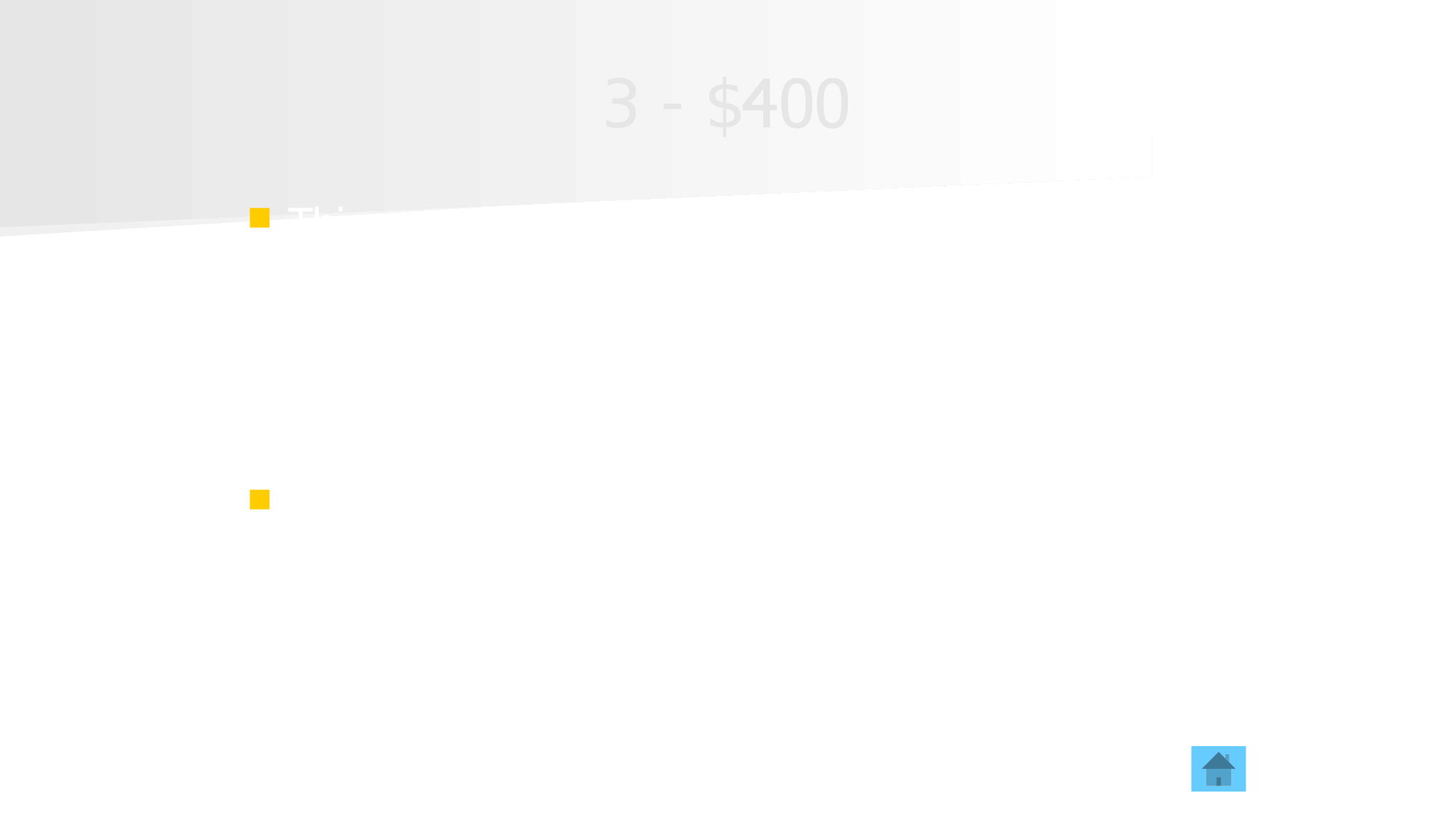

# 3 - $400
This speeds up service brake application to the rear wheels.
Relay valve